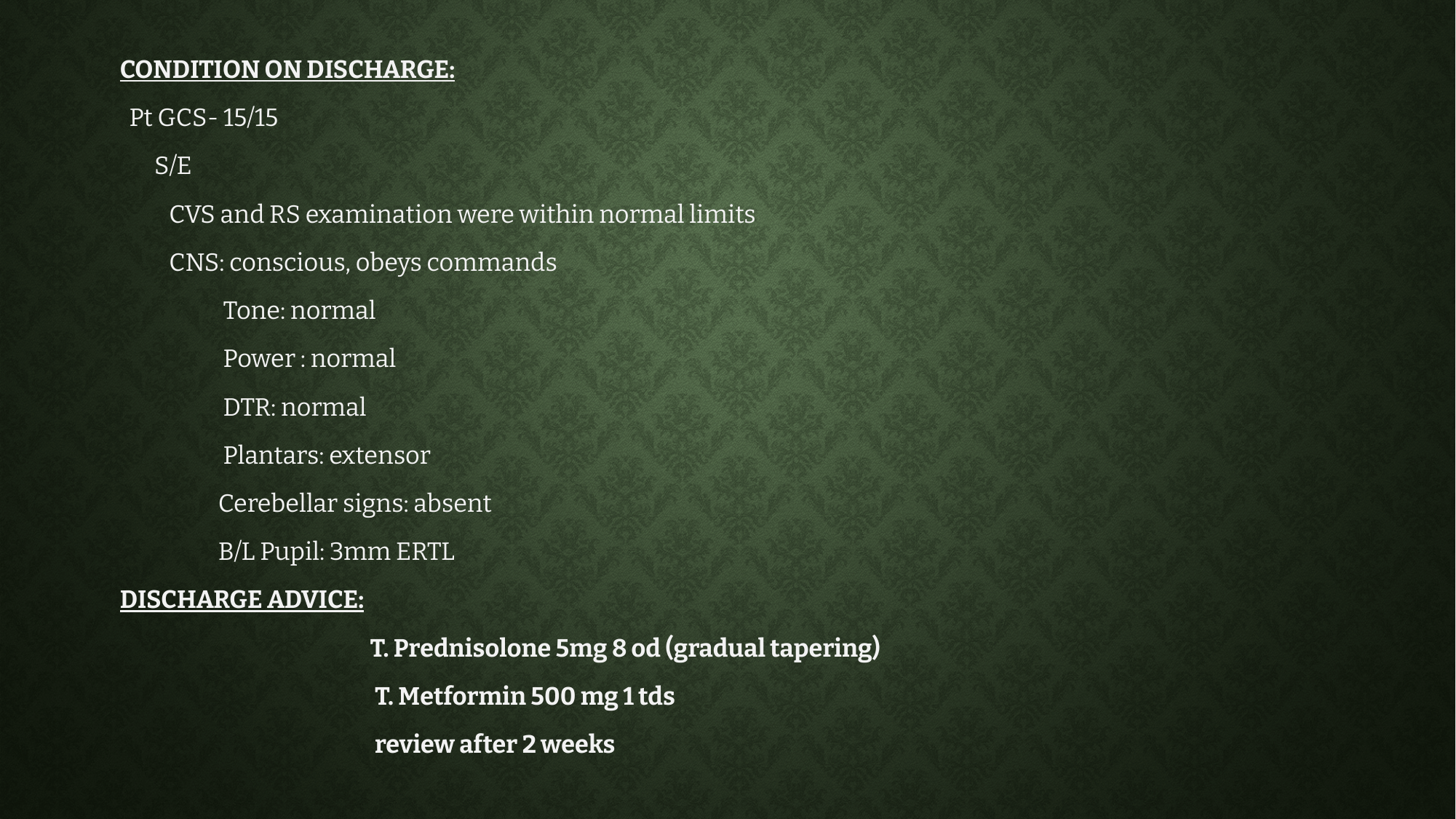

CONDITION ON DISCHARGE:
  Pt GCS- 15/15
       S/E
          CVS and RS examination were within normal limits
          CNS: conscious, obeys commands
                     Tone: normal
                     Power : normal
                     DTR: normal
                     Plantars: extensor
                    Cerebellar signs: absent
                    B/L Pupil: 3mm ERTL
DISCHARGE ADVICE:
                                                       T. Prednisolone 5mg 8 od (gradual tapering)
                                                        T. Metformin 500 mg 1 tds
                                                        review after 2 weeks